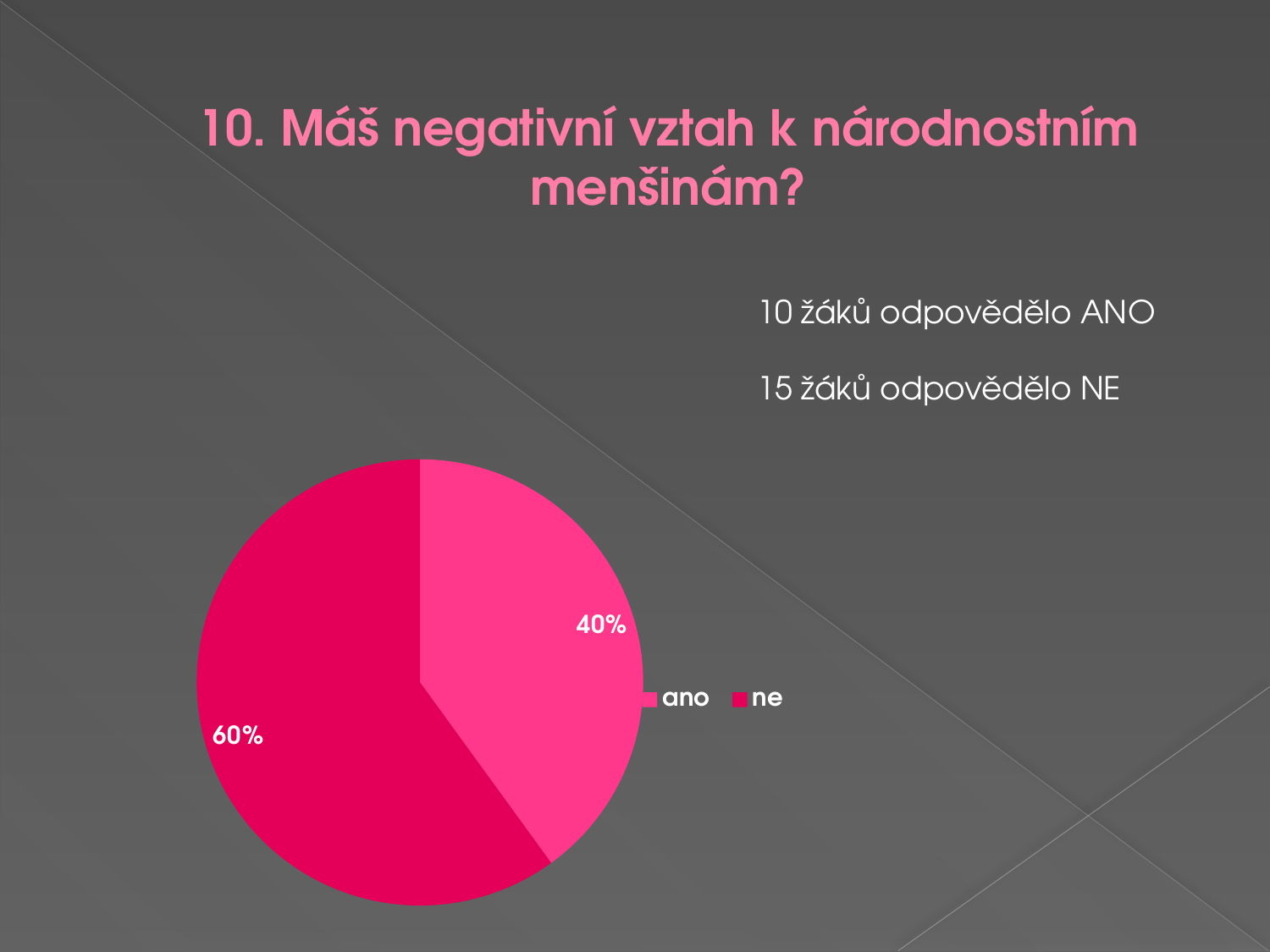

# 10. Máš negativní vztah k národnostním menšinám?
10 žáků odpovědělo ANO

15 žáků odpovědělo NE

### Chart

| Category |  |  |
|---|---|---|
| ano | 56.0 | 40.0 |
| ne | 44.0 | 60.0 |